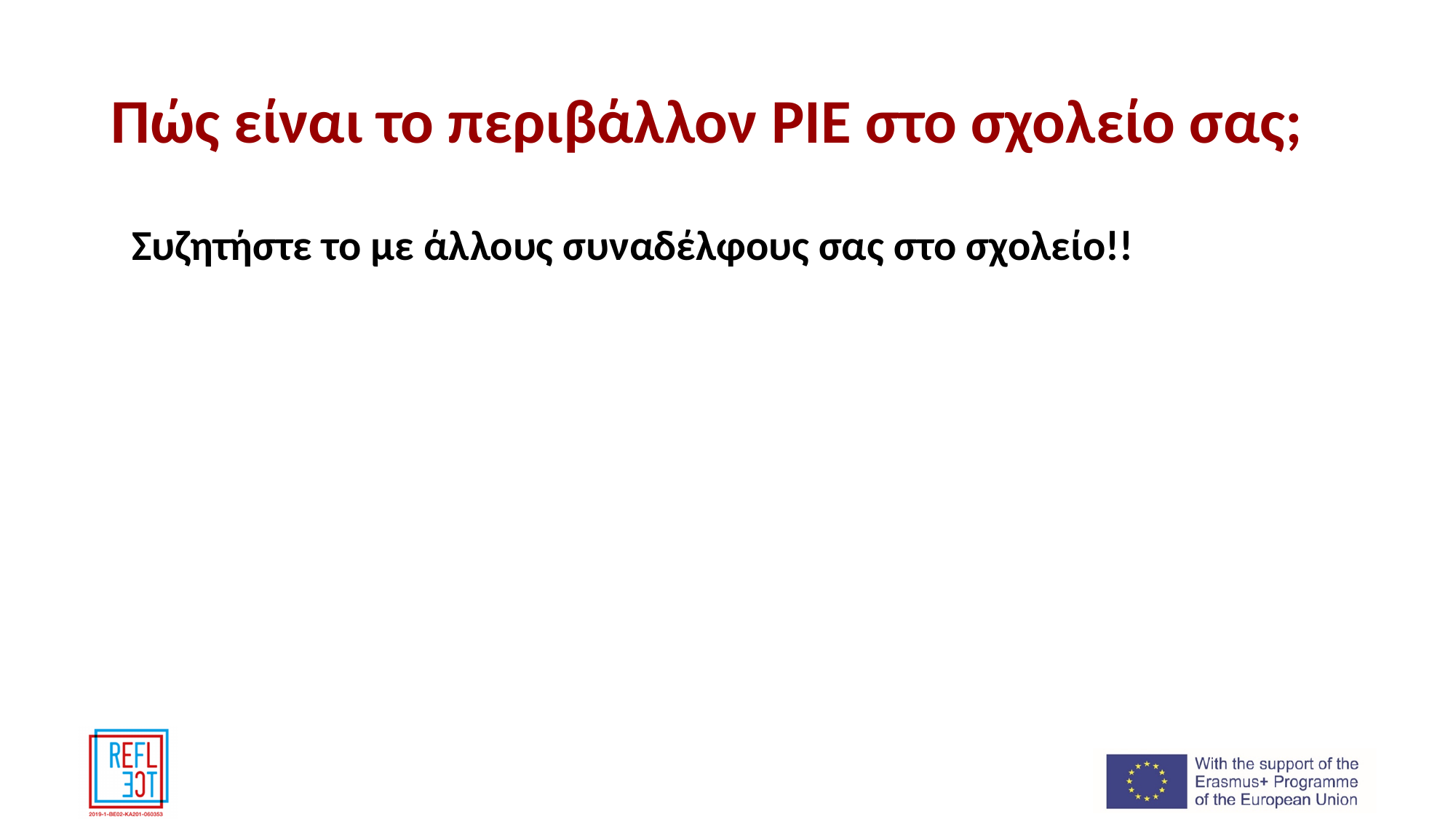

# Πώς είναι το περιβάλλον PIE στο σχολείο σας;
Συζητήστε το με άλλους συναδέλφους σας στο σχολείο!!